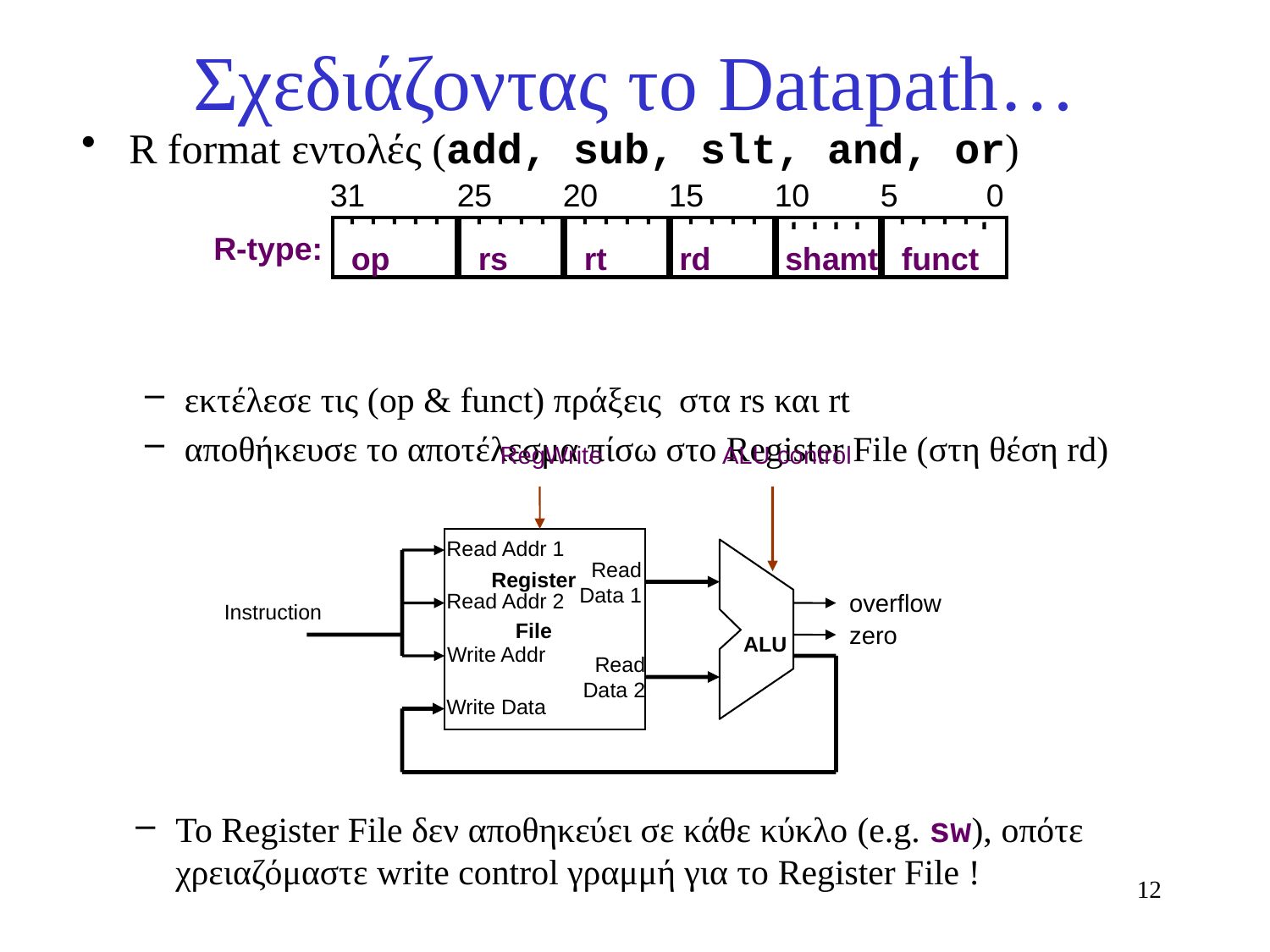

# Σχεδιάζοντας το Datapath…
R format εντολές (add, sub, slt, and, or)

εκτέλεσε τις (op & funct) πράξεις  στα rs και rt
αποθήκευσε το αποτέλεσμα πίσω στο Register File (στη θέση rd)
31
25
20
15
10
5
0

R-type:

op
rs
rt
rd
shamt
funct
RegWrite
ALU control

Read Addr 1

Read
 Data 1
Register

File
Read Addr 2

overflow
Instruction

zero
ALU

Write Addr

Read
 Data 2

Write Data

Το Register File δεν αποθηκεύει σε κάθε κύκλο (e.g. sw), οπότε χρειαζόμαστε write control γραμμή για το Register File !
12